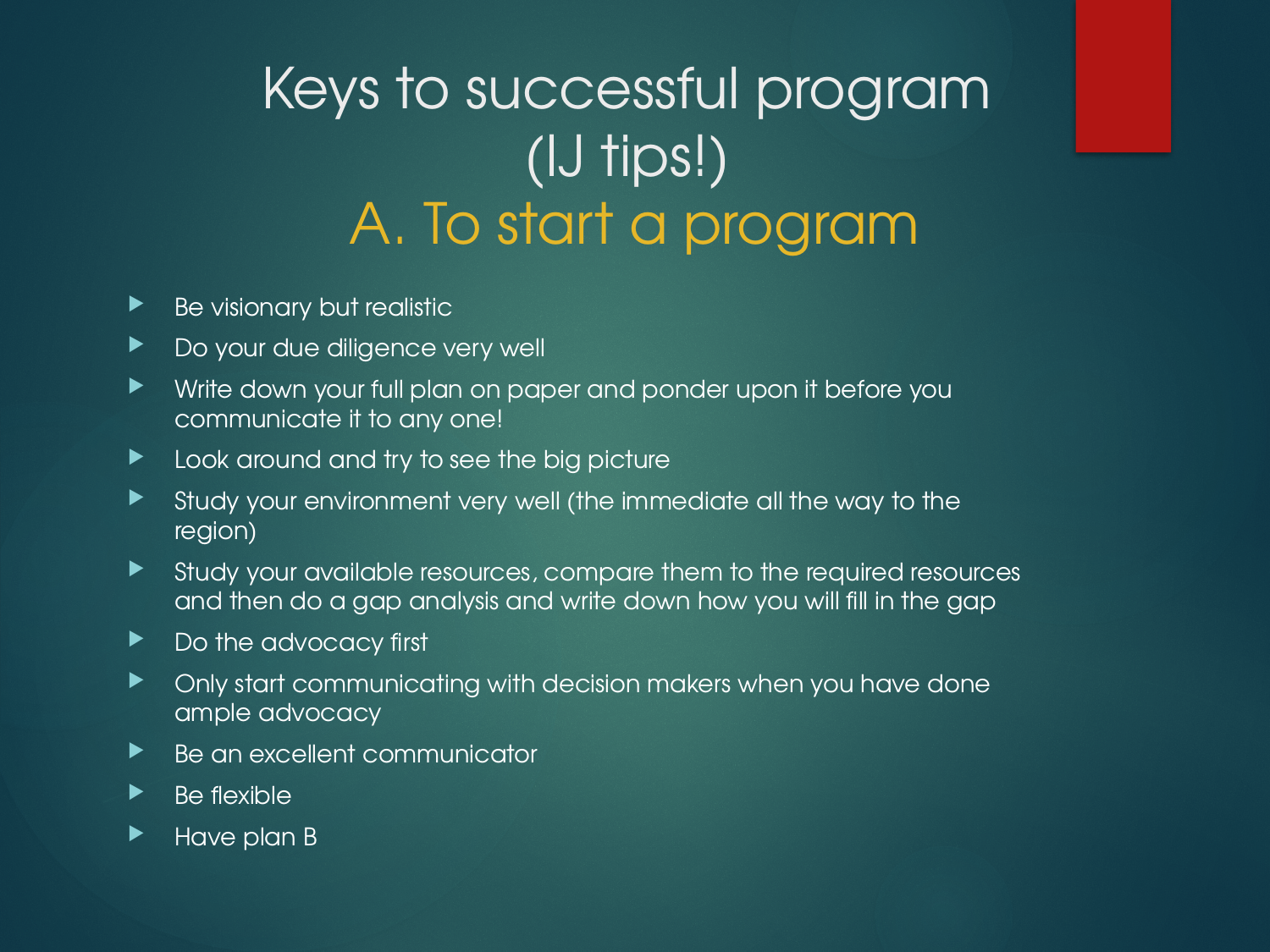

# Keys to successful program (IJ tips!) A. To start a program
Be visionary but realistic
Do your due diligence very well
Write down your full plan on paper and ponder upon it before you communicate it to any one!
Look around and try to see the big picture
Study your environment very well (the immediate all the way to the region)
Study your available resources, compare them to the required resources and then do a gap analysis and write down how you will fill in the gap
Do the advocacy first
Only start communicating with decision makers when you have done ample advocacy
Be an excellent communicator
Be flexible
Have plan B